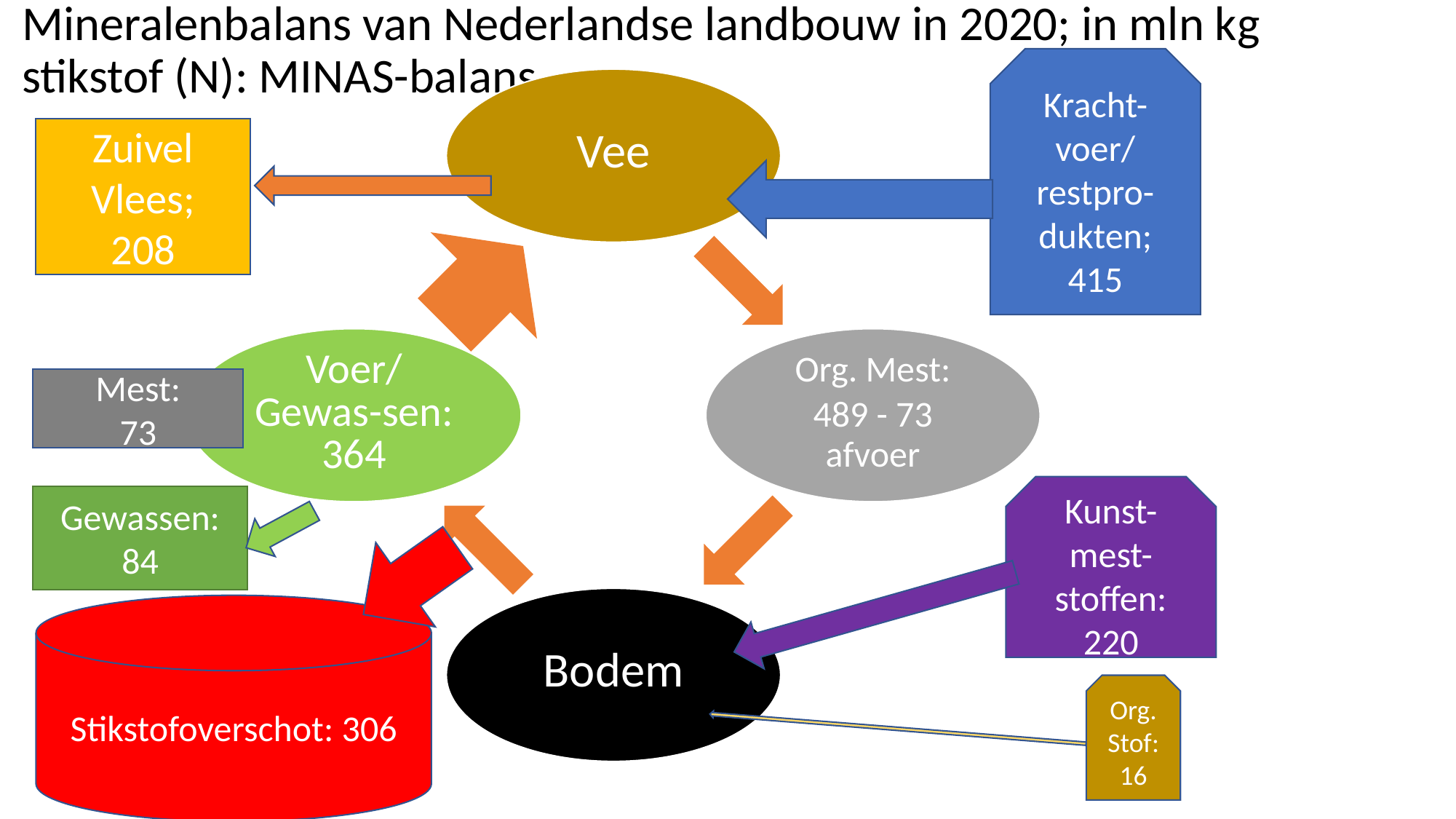

# Mineralenbalans van Nederlandse landbouw in 2020; in mln kg stikstof (N): MINAS-balans
Kracht-voer/ restpro-dukten;
415
Vee
Org. Mest: 489 - 73 afvoer
Bodem
Voer/ Gewas-sen: 364
Zuivel
Vlees;
208

Mest:
73
Kunst- mest-stoffen: 220
Gewassen:
84

Stikstofoverschot: 306
Org. Stof:
16